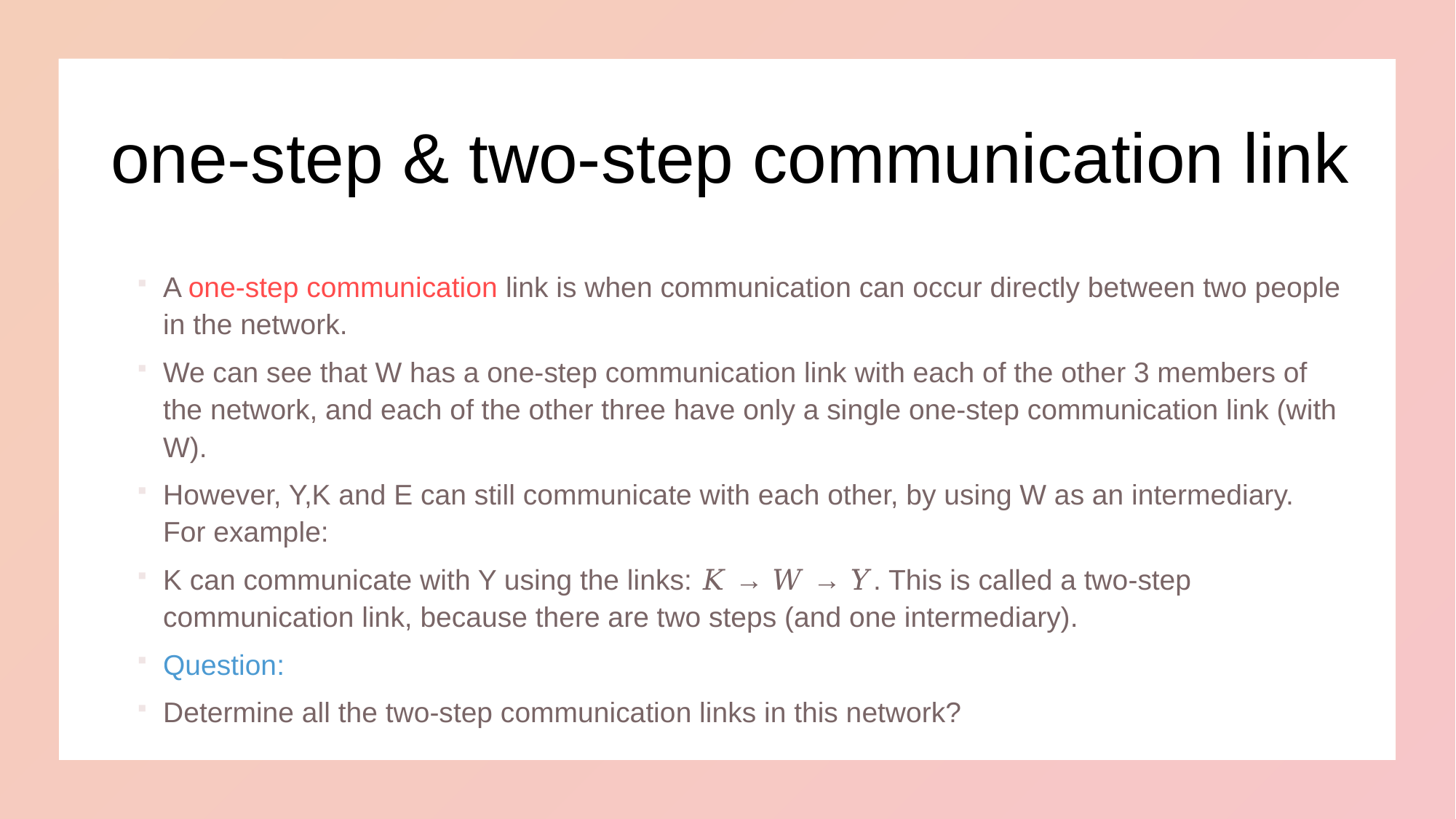

# one-step & two-step communication link
A one-step communication link is when communication can occur directly between two people in the network.
We can see that W has a one-step communication link with each of the other 3 members of the network, and each of the other three have only a single one-step communication link (with W).
However, Y,K and E can still communicate with each other, by using W as an intermediary. For example:
K can communicate with Y using the links: 𝐾 → 𝑊 → 𝑌. This is called a two-step communication link, because there are two steps (and one intermediary).
Question:
Determine all the two-step communication links in this network?